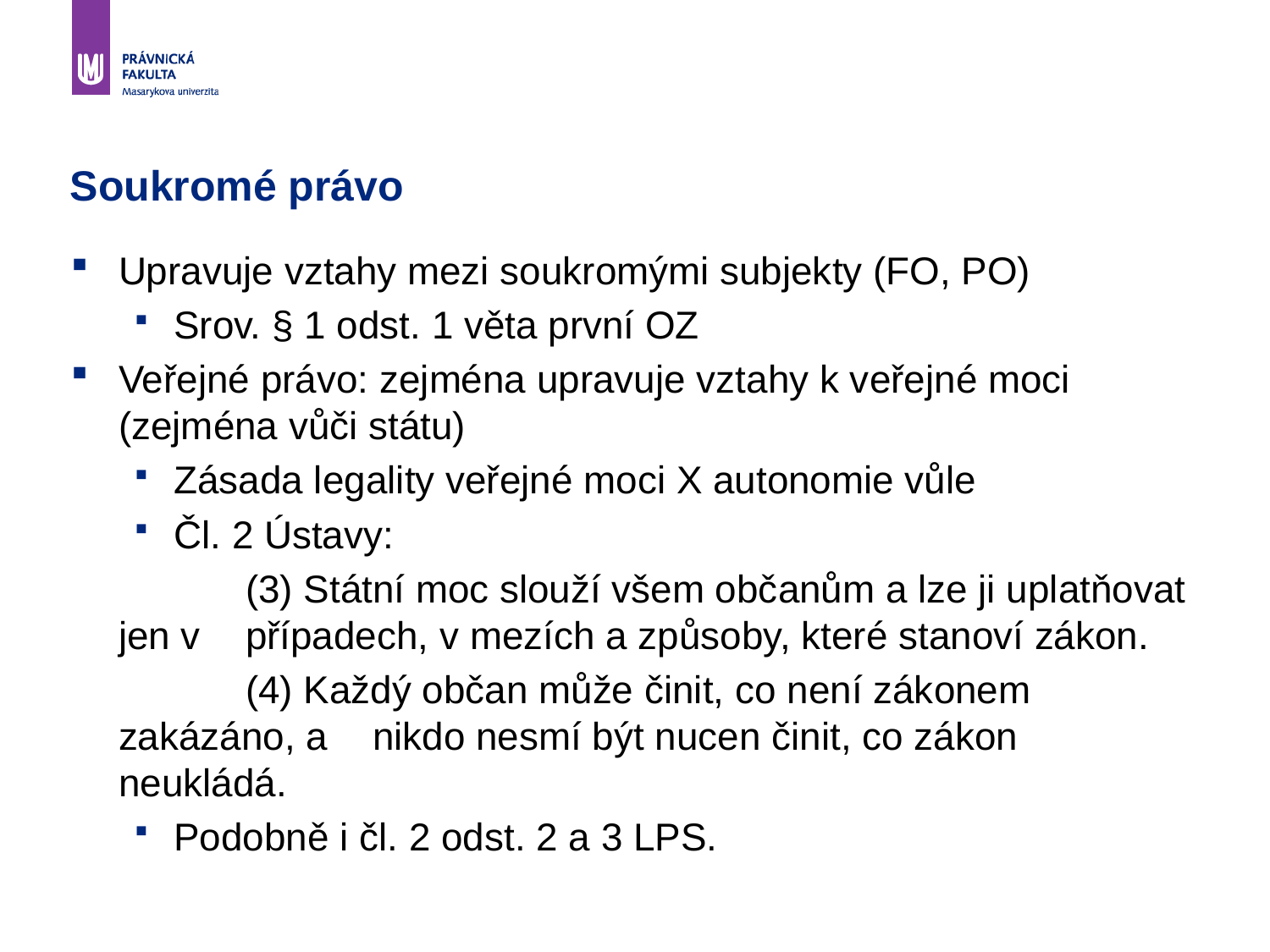

# Soukromé právo
Upravuje vztahy mezi soukromými subjekty (FO, PO)
Srov. § 1 odst. 1 věta první OZ
Veřejné právo: zejména upravuje vztahy k veřejné moci (zejména vůči státu)
Zásada legality veřejné moci X autonomie vůle
Čl. 2 Ústavy:
		(3) Státní moc slouží všem občanům a lze ji uplatňovat jen v 	případech, v mezích a způsoby, které stanoví zákon.
		(4) Každý občan může činit, co není zákonem zakázáno, a 	nikdo nesmí být nucen činit, co zákon neukládá.
Podobně i čl. 2 odst. 2 a 3 LPS.